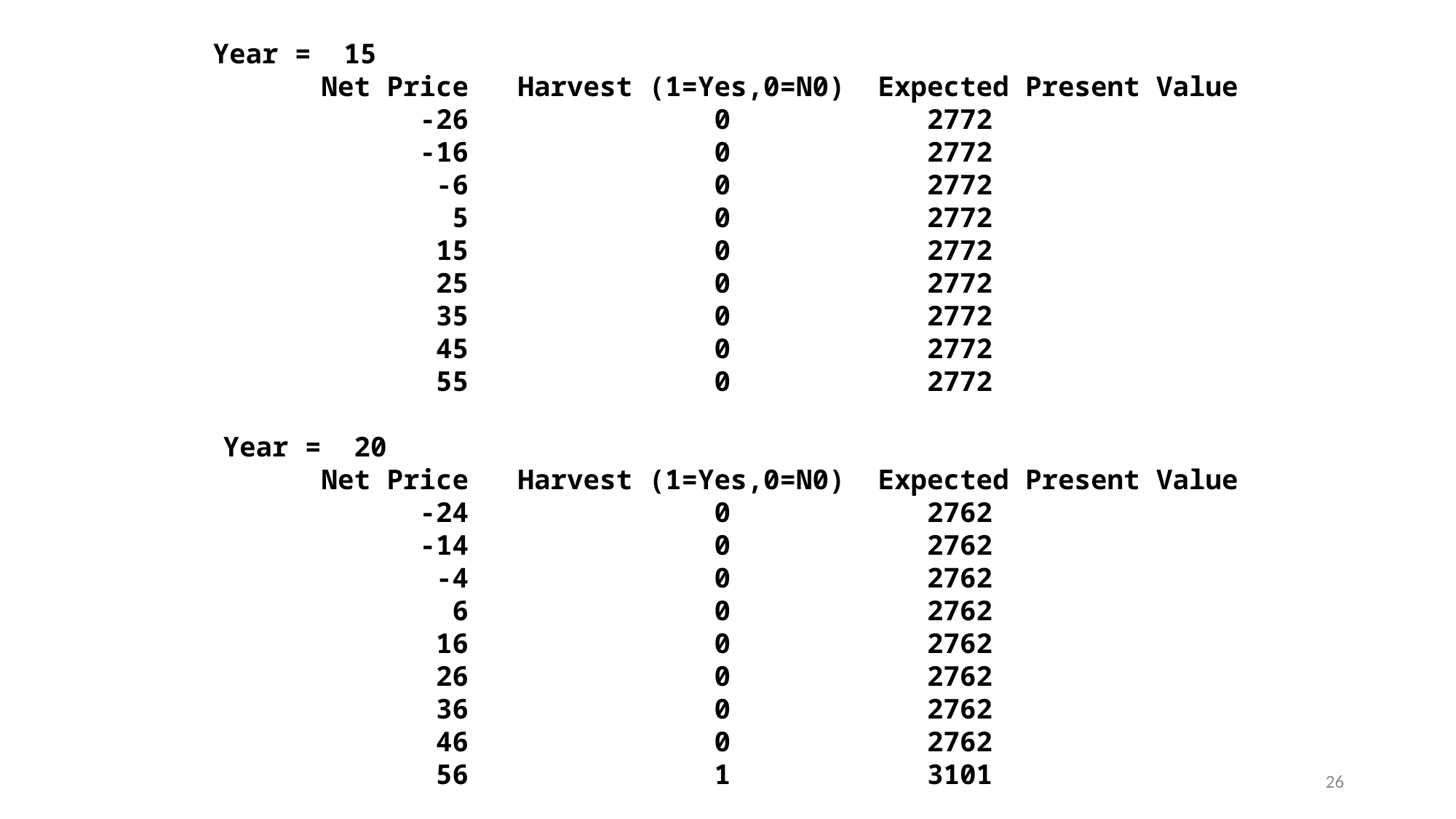

Year =  15
       Net Price   Harvest (1=Yes,0=N0)  Expected Present Value
             -26               0            2772
             -16               0            2772
              -6               0            2772
               5               0            2772
              15               0            2772
              25               0            2772
              35               0            2772
              45               0            2772
              55               0            2772

 Year =  20
       Net Price   Harvest (1=Yes,0=N0)  Expected Present Value
             -24               0            2762
             -14               0            2762
              -4               0            2762
               6               0            2762
              16               0            2762
              26               0            2762
              36               0            2762
              46               0            2762
              56               1            3101
26